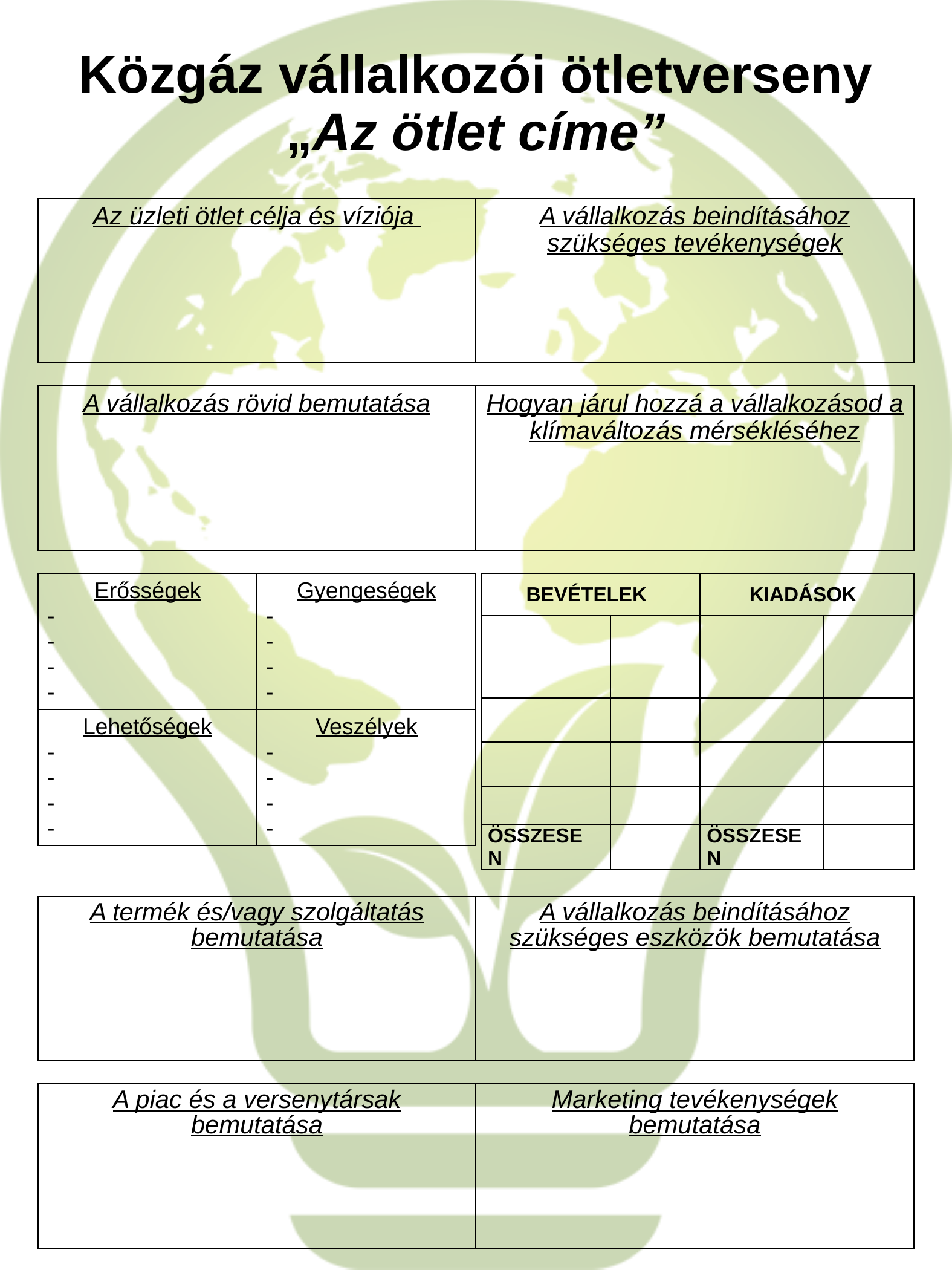

# Közgáz vállalkozói ötletverseny „Az ötlet címe”
Az üzleti ötlet célja és víziója

A vállalkozás beindításához szükséges tevékenységek
A vállalkozás rövid bemutatása
Hogyan járul hozzá a vállalkozásod a klímaváltozás mérsékléséhez

| Erősségek - - - - | Gyengeségek - - - - |
| --- | --- |
| Lehetőségek - - - - | Veszélyek - - - - |
| BEVÉTELEK |  | KIADÁSOK |  |
| --- | --- | --- | --- |
|  |  |  |  |
|  |  |  |  |
|  |  |  |  |
|  |  |  |  |
|  |  |  |  |
| ÖSSZESEN |  | ÖSSZESEN |  |
A termék és/vagy szolgáltatás bemutatása
A vállalkozás beindításához szükséges eszközök bemutatása

A piac és a versenytársak bemutatása

Marketing tevékenységek bemutatása